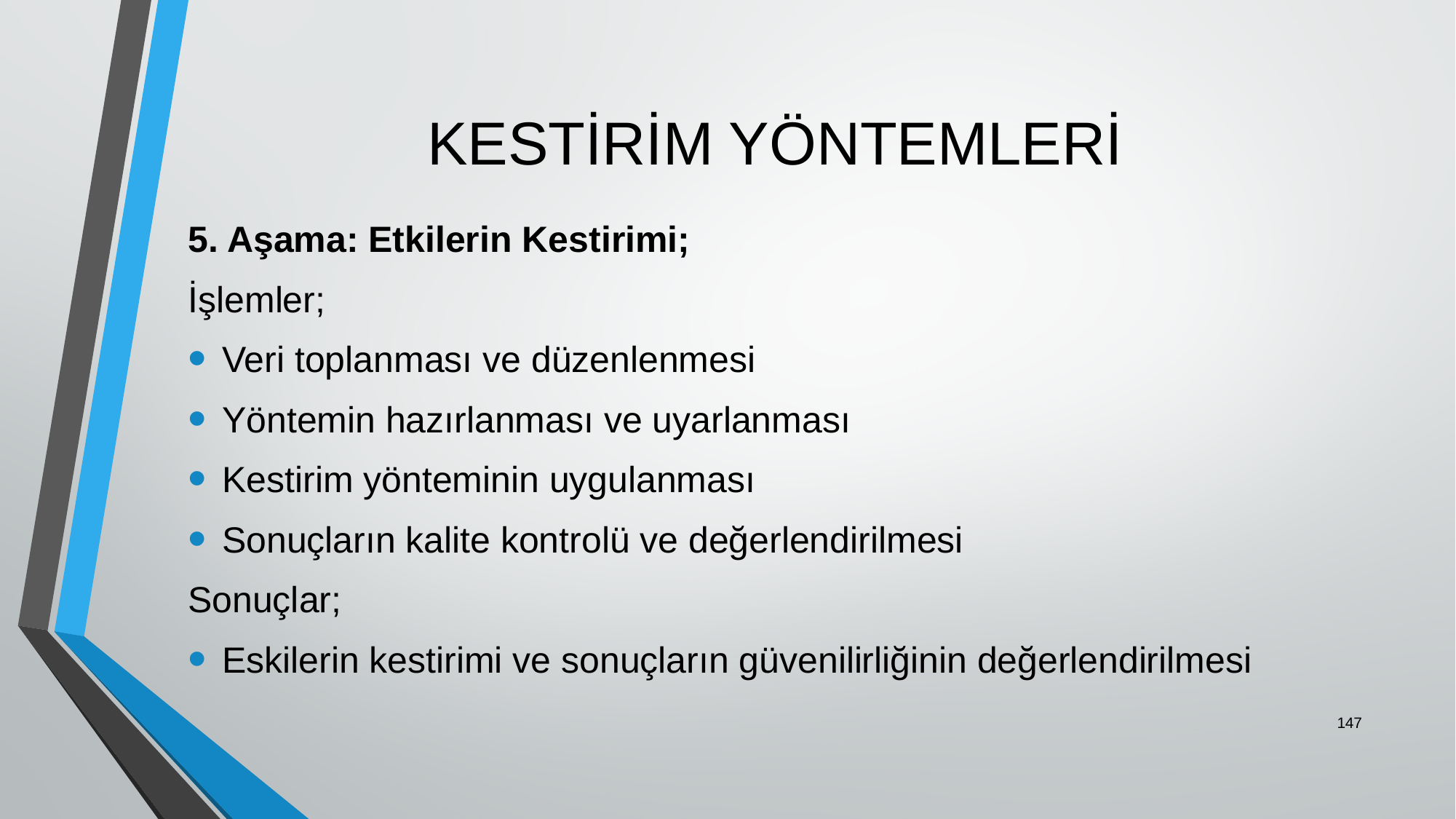

# KESTİRİM YÖNTEMLERİ
5. Aşama: Etkilerin Kestirimi;
İşlemler;
Veri toplanması ve düzenlenmesi
Yöntemin hazırlanması ve uyarlanması
Kestirim yönteminin uygulanması
Sonuçların kalite kontrolü ve değerlendirilmesi
Sonuçlar;
Eskilerin kestirimi ve sonuçların güvenilirliğinin değerlendirilmesi
147